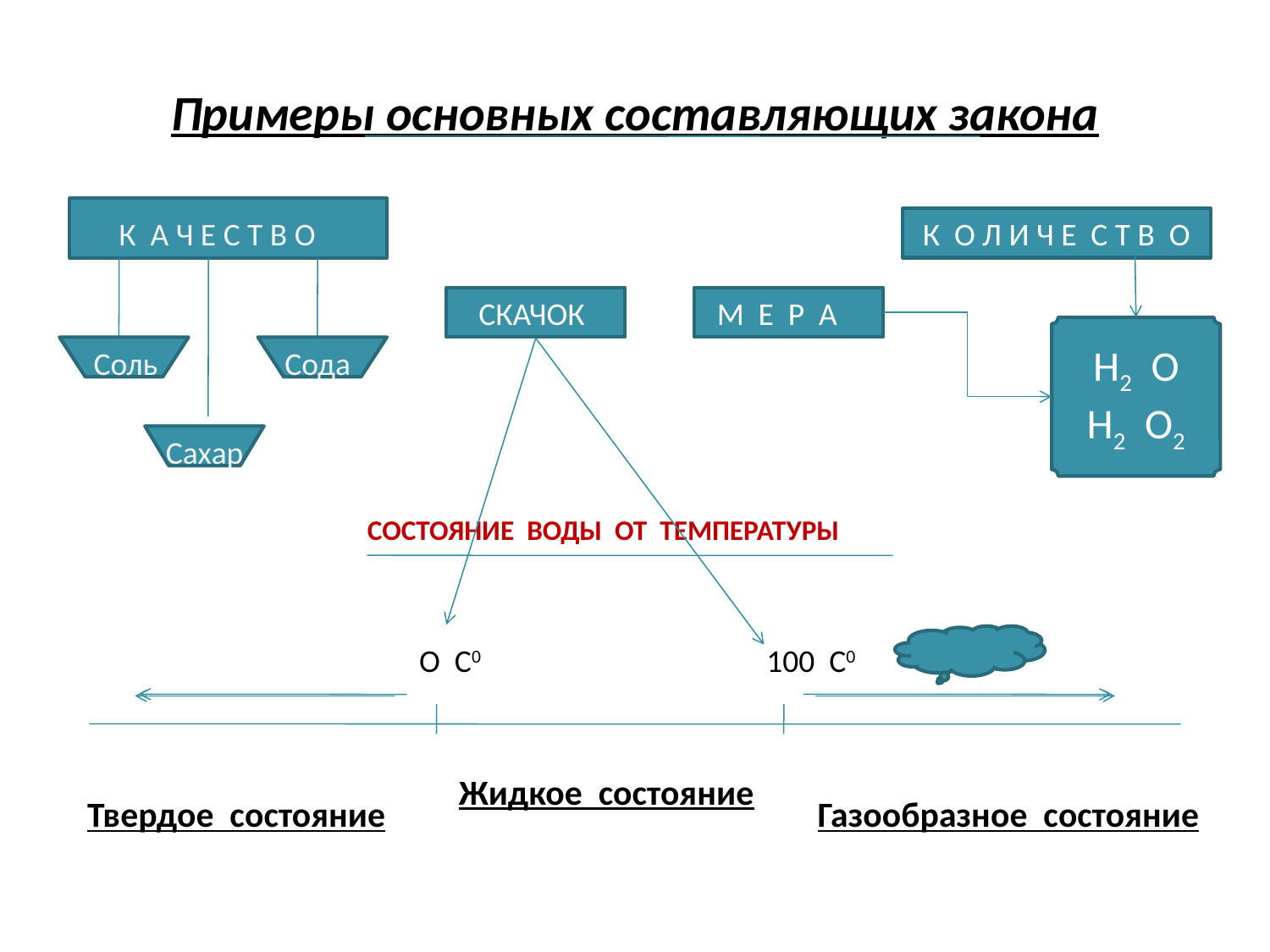

# Примеры основных составляющих закона

 К  А Ч Е С Т В О
К  О Л И Ч Е  С Т В  О

СКАЧОК

М  Е  Р  А
Н2  О
Н2  О2

   Соль

  Сода

  Сахар
СОСТОЯНИЕ  ВОДЫ  ОТ  ТЕМПЕРАТУРЫ

О  С0
100  С0
Жидкое  состояние
Твердое  состояние
Газообразное  состояние